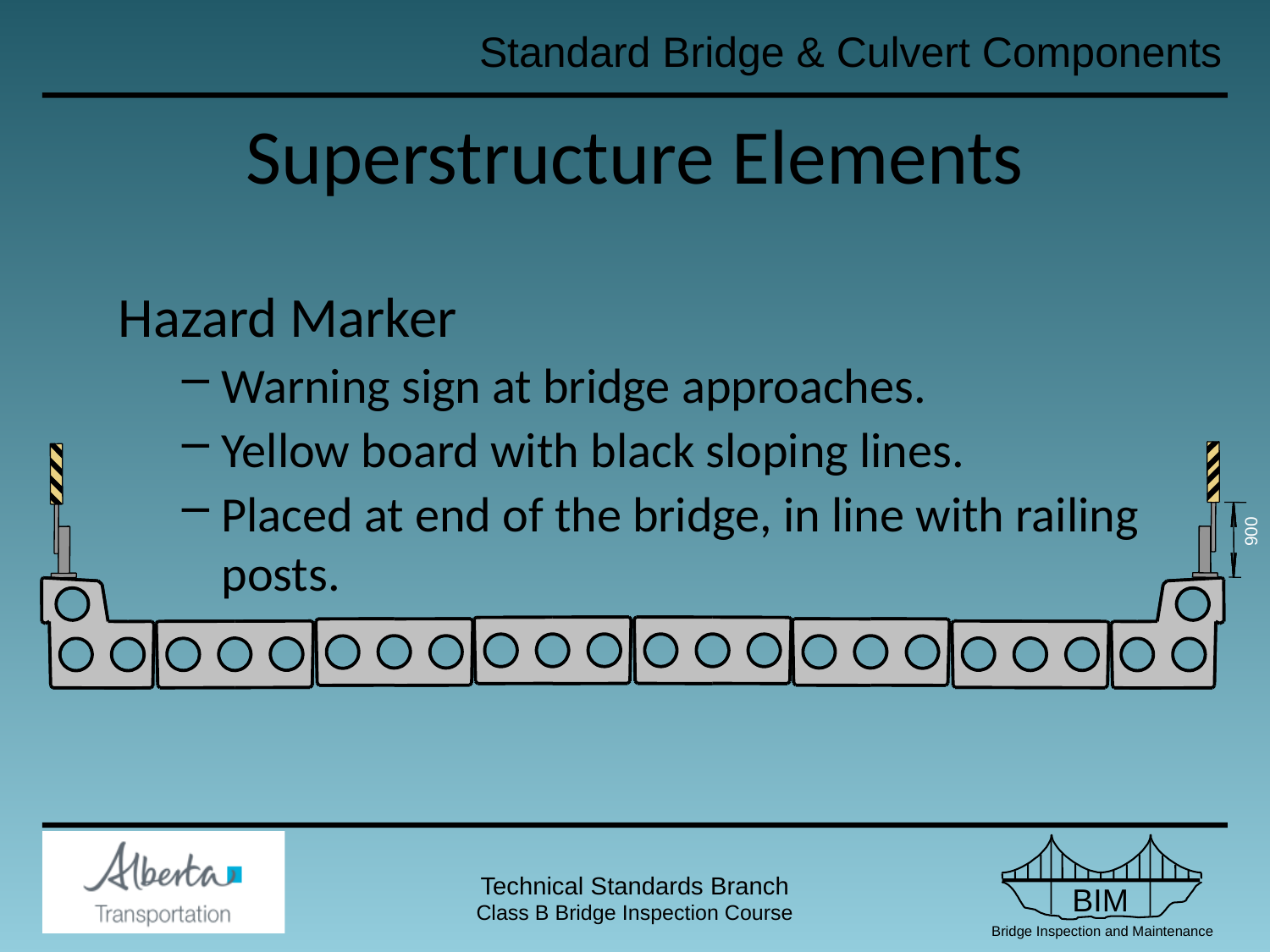

Superstructure Elements
Hazard Marker
Warning sign at bridge approaches.
Yellow board with black sloping lines.
Placed at end of the bridge, in line with railing posts.

900